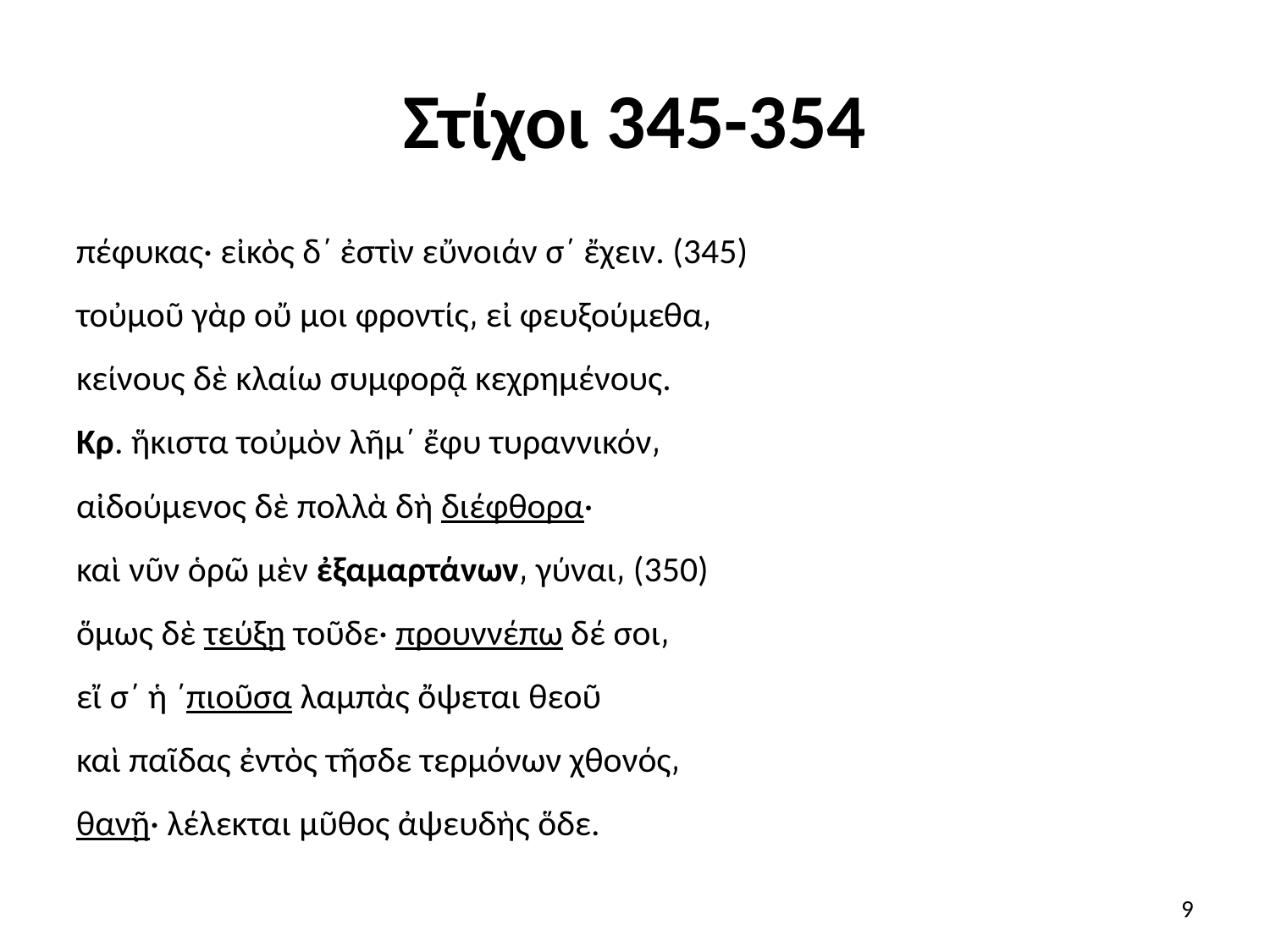

# Στίχοι 345-354
πέφυκας· εἰκὸς δ΄ ἐστὶν εὔνοιάν σ΄ ἔχειν. (345)
τοὐμοῦ γὰρ οὔ μοι φροντίς͵ εἰ φευξούμεθα͵
κείνους δὲ κλαίω συμφορᾷ κεχρημένους.
Κρ. ἥκιστα τοὐμὸν λῆμ΄ ἔφυ τυραννικόν͵
αἰδούμενος δὲ πολλὰ δὴ διέφθορα·
καὶ νῦν ὁρῶ μὲν ἐξαμαρτάνων͵ γύναι͵ (350)
ὅμως δὲ τεύξῃ τοῦδε· προυννέπω δέ σοι͵
εἴ σ΄ ἡ ΄πιοῦσα λαμπὰς ὄψεται θεοῦ
καὶ παῖδας ἐντὸς τῆσδε τερμόνων χθονός͵
θανῇ· λέλεκται μῦθος ἀψευδὴς ὅδε.
9